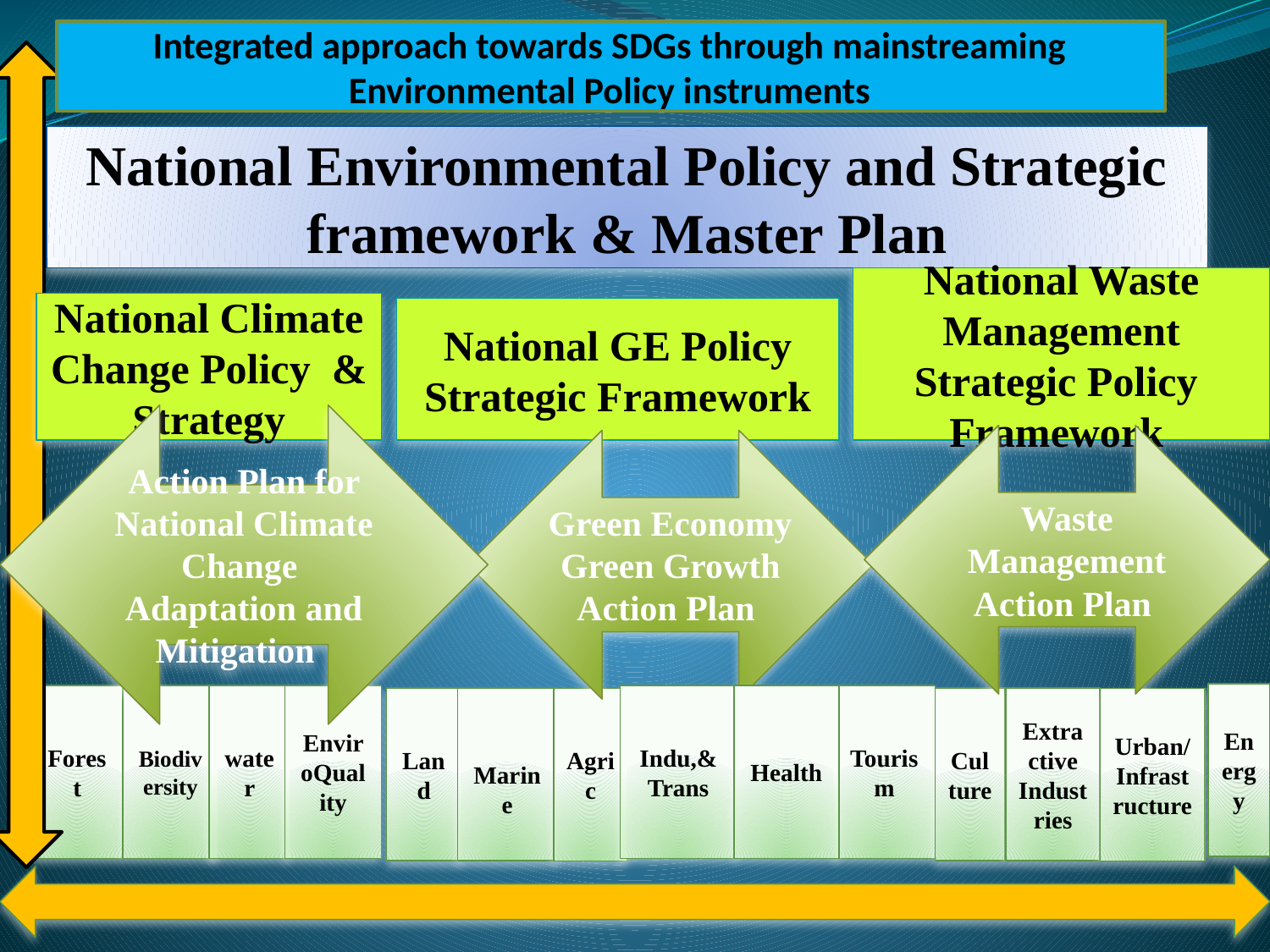

Integrated approach towards SDGs through mainstreaming Environmental Policy instruments

National Environmental Policy and Strategic framework & Master Plan
National Waste Management Strategic Policy  Framework
National Climate Change Policy  & Strategy
National GE Policy Strategic Framework
Action Plan for National Climate Change  Adaptation and Mitigation
Waste Management Action Plan
Green Economy Green Growth Action Plan
Energy
Health
Forest
Biodiversity
water
EnviroQuality
Indu,& Trans
Tourism
Land
 Marine
Culture
Extractive Industries
Agric
Urban/Infrastructure